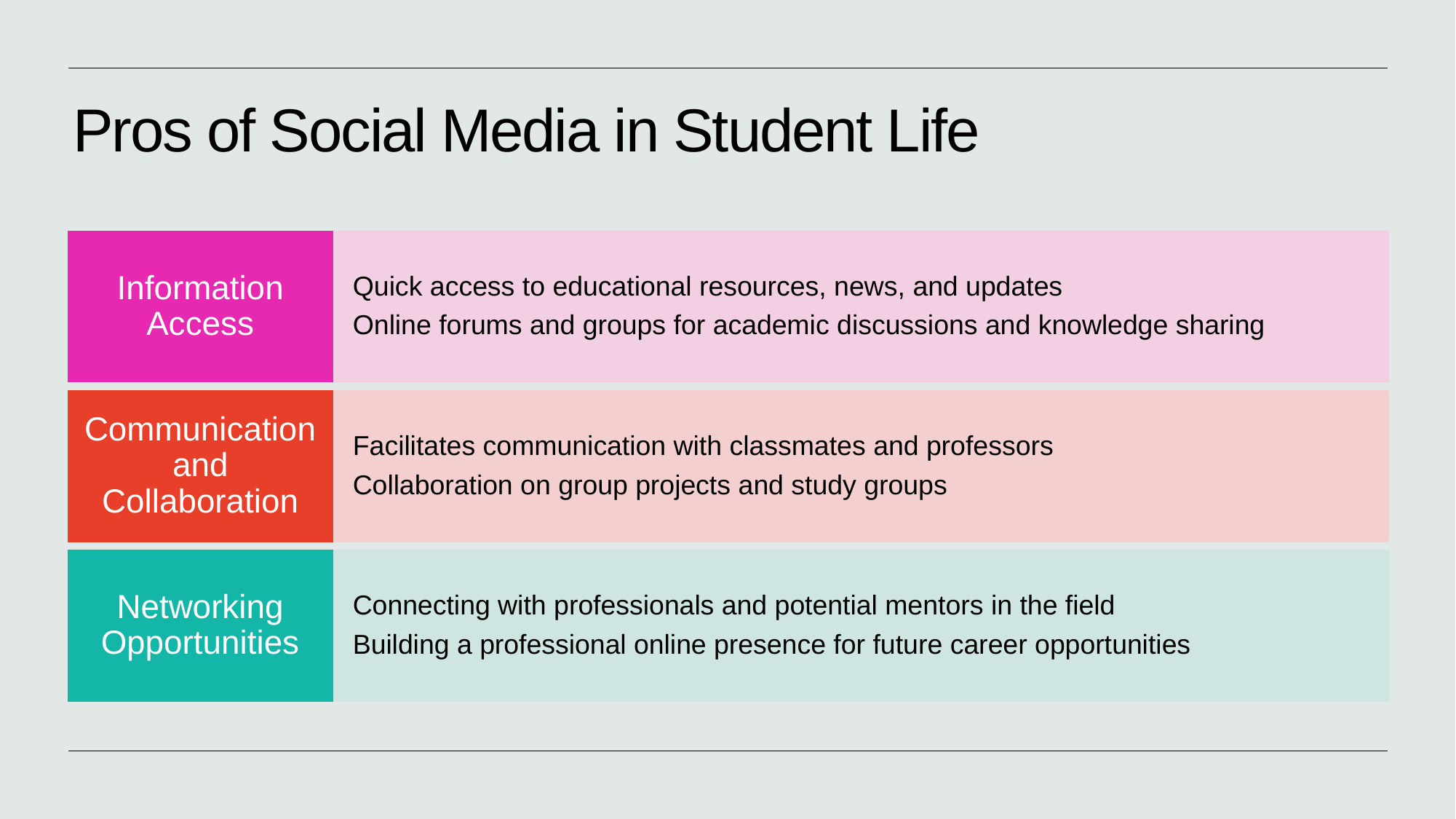

# Pros of Social Media in Student Life
Quick access to educational resources, news, and updates
Online forums and groups for academic discussions and knowledge sharing
Information Access
Facilitates communication with classmates and professors
Collaboration on group projects and study groups
Communication and Collaboration
Connecting with professionals and potential mentors in the field
Building a professional online presence for future career opportunities
Networking Opportunities